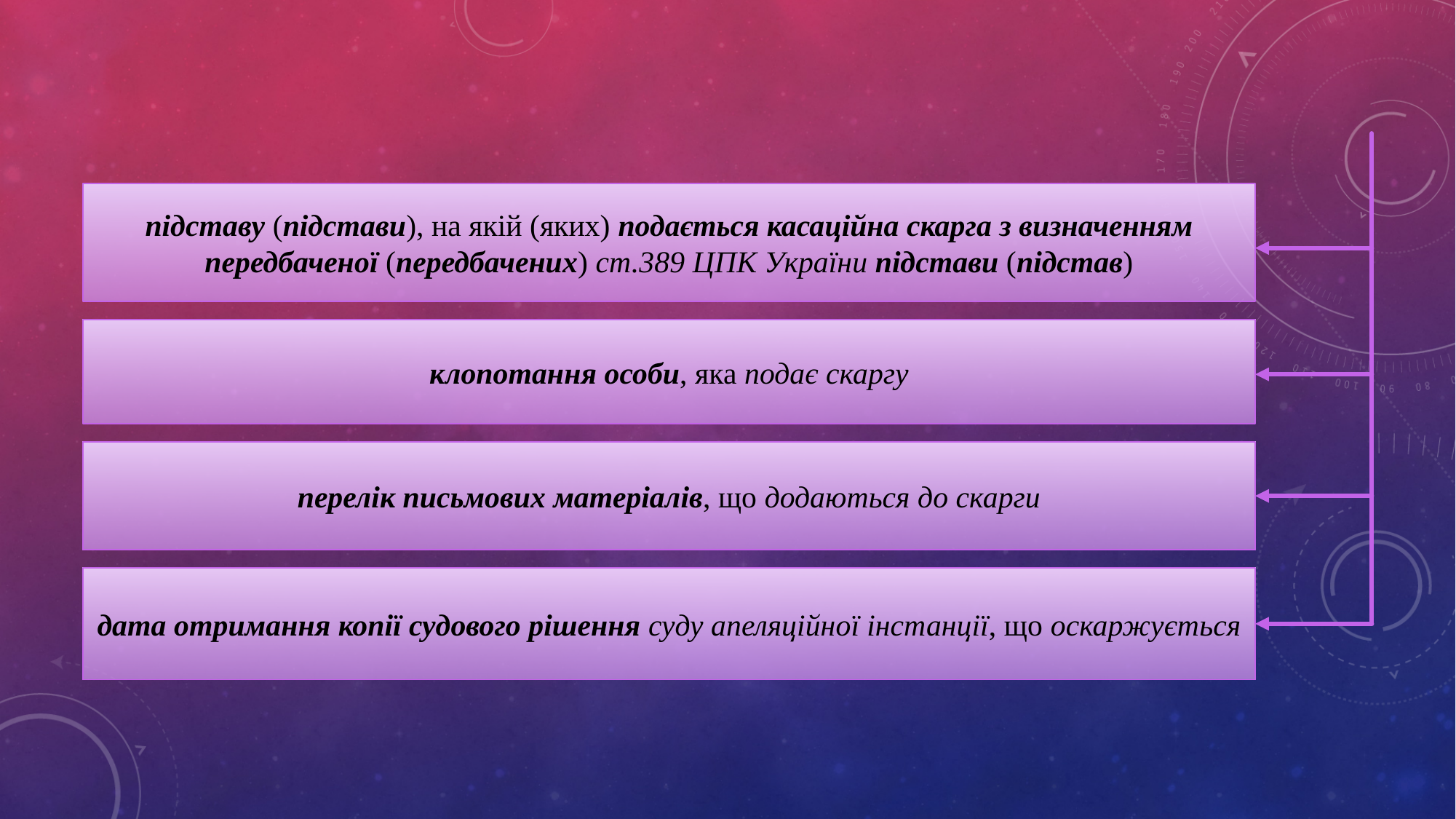

підставу (підстави), на якій (яких) подається касаційна скарга з визначенням передбаченої (передбачених) ст.389 ЦПК України підстави (підстав)
клопотання особи, яка подає скаргу
перелік письмових матеріалів, що додаються до скарги
дата отримання копії судового рішення суду апеляційної інстанції, що оскаржується